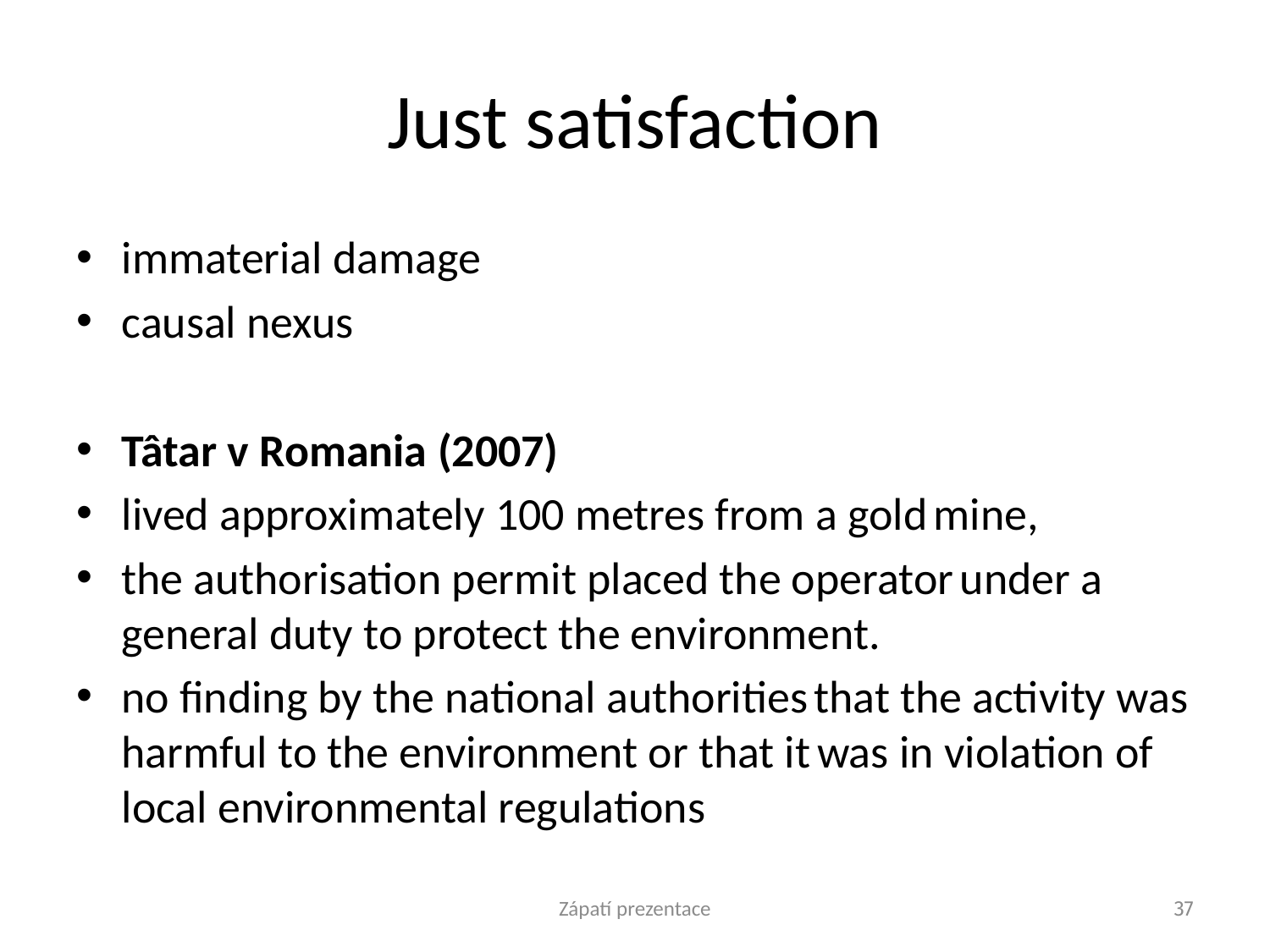

# Just satisfaction
immaterial damage
causal nexus

Tâtar v Romania (2007)
lived approximately 100 metres from a gold mine,
the authorisation permit placed the operator under a general duty to protect the environment.
no finding by the national authorities that the activity was harmful to the environment or that it was in violation of local environmental regulations

Zápatí prezentace
37